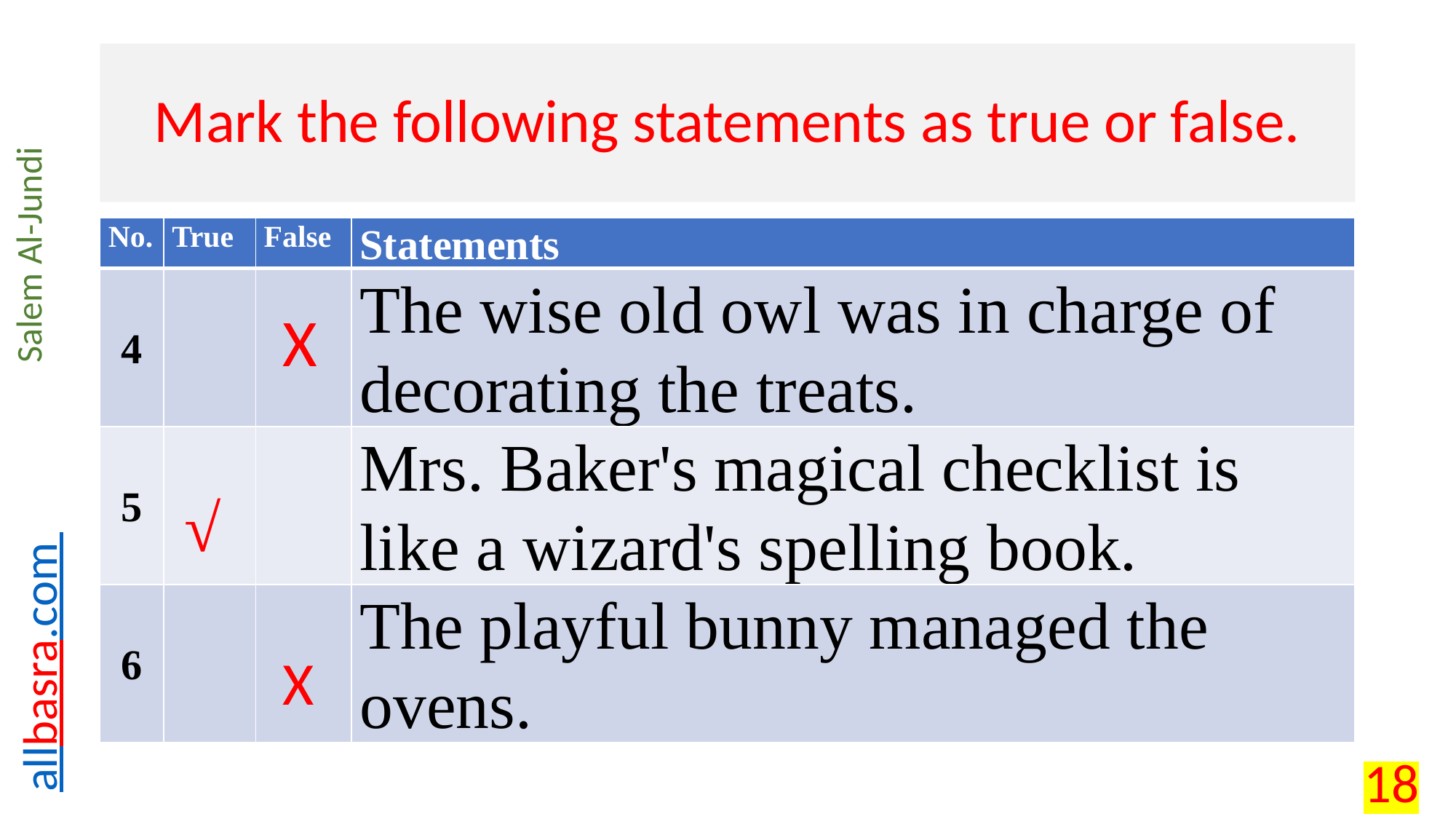

# Mark the following statements as true or false.
| No. | True | False | Statements |
| --- | --- | --- | --- |
| 4 |  |  | The wise old owl was in charge of decorating the treats. |
| 5 |  |  | Mrs. Baker's magical checklist is like a wizard's spelling book. |
| 6 |  |  | The playful bunny managed the ovens. |
X
√
X
18